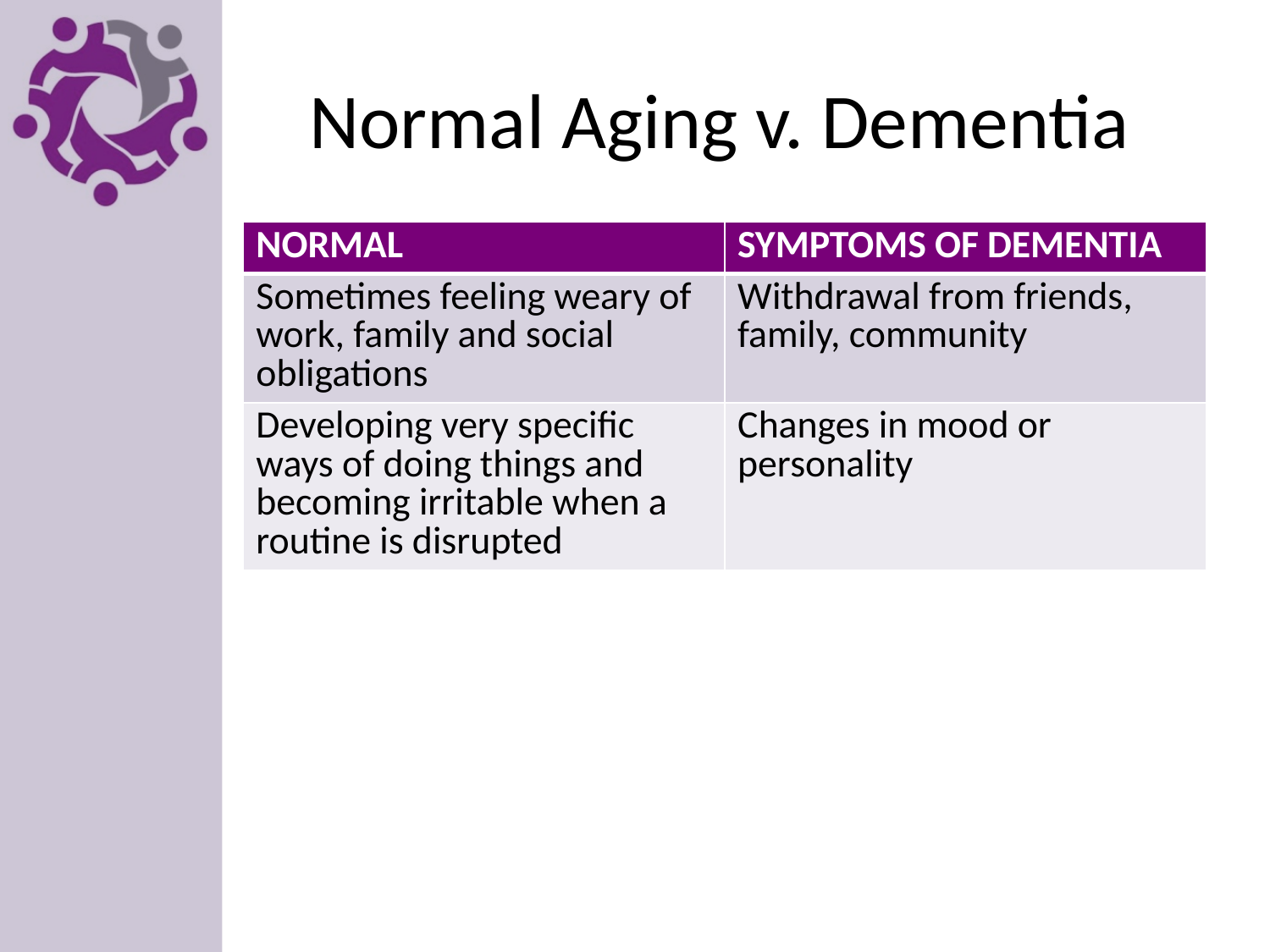

# Normal Aging v. Dementia
| NORMAL | SYMPTOMS OF DEMENTIA |
| --- | --- |
| Sometimes feeling weary of work, family and social obligations | Withdrawal from friends, family, community |
| Developing very specific ways of doing things and becoming irritable when a routine is disrupted | Changes in mood or personality |